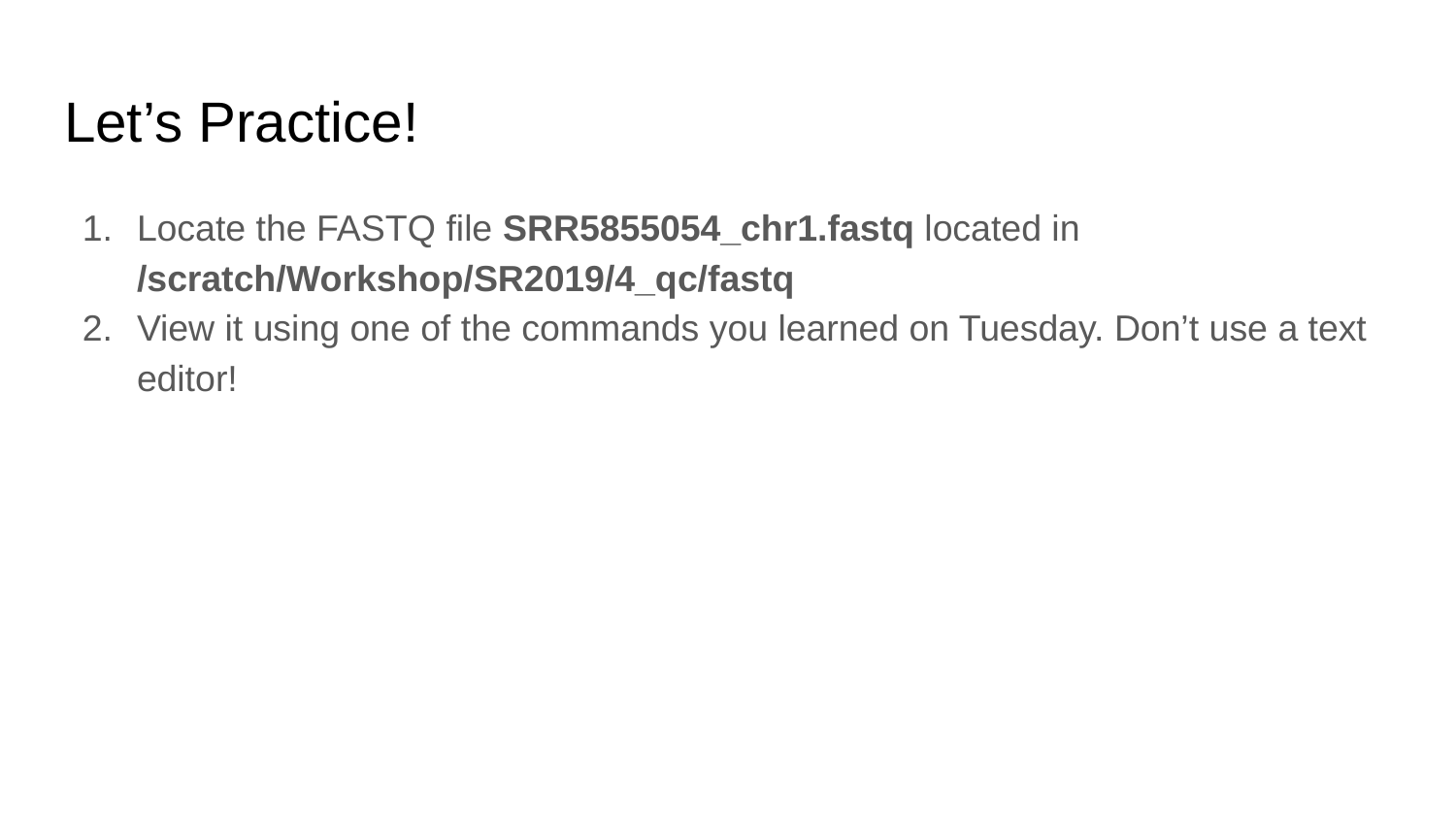

# Let’s Practice!
Locate the FASTQ file SRR5855054_chr1.fastq located in /scratch/Workshop/SR2019/4_qc/fastq
View it using one of the commands you learned on Tuesday. Don’t use a text editor!